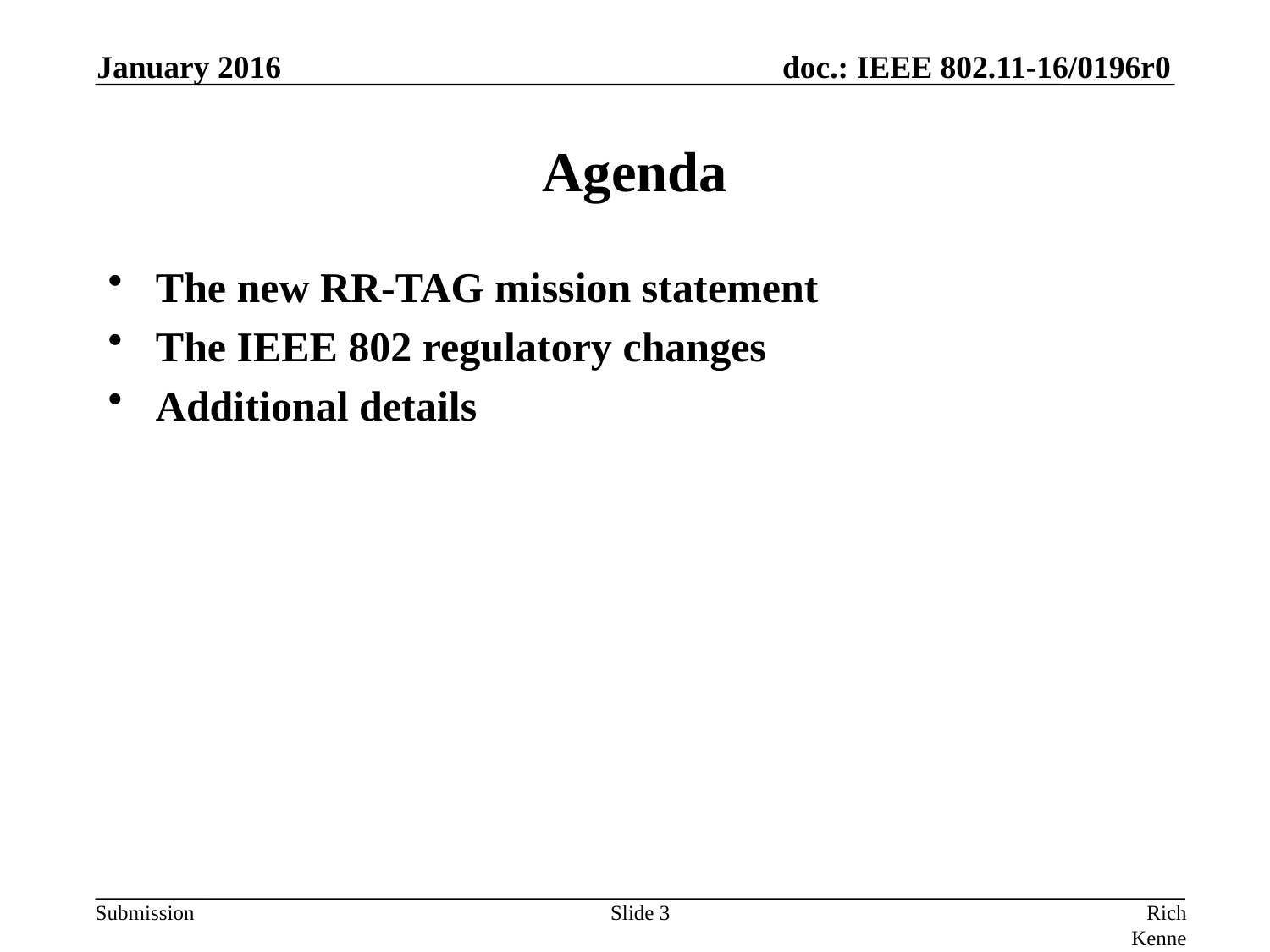

January 2016
# Agenda
The new RR-TAG mission statement
The IEEE 802 regulatory changes
Additional details
Slide 3
Rich Kennedy, Unlicensed Spectrum Advocates